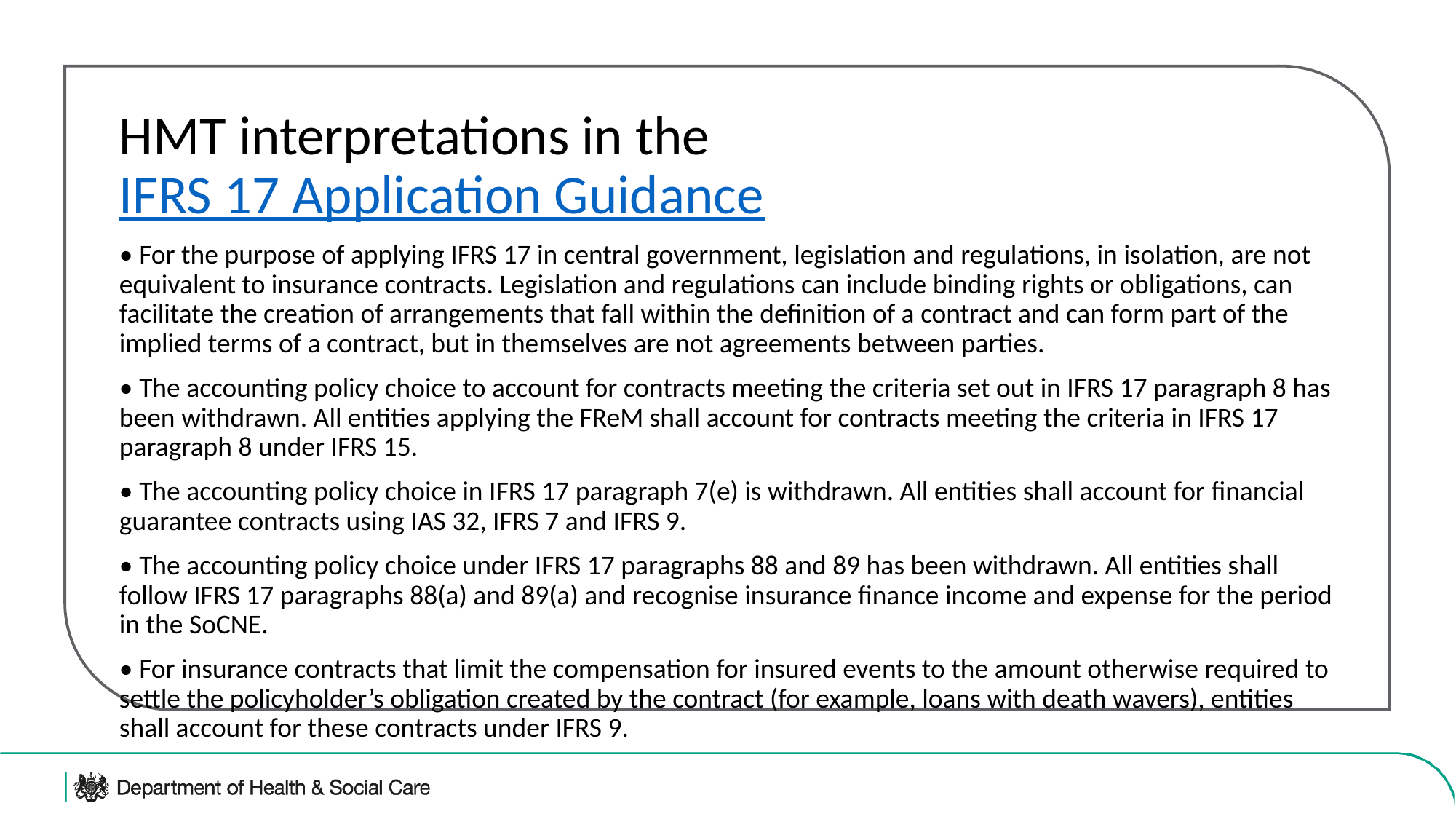

HMT interpretations in the IFRS 17 Application Guidance
• For the purpose of applying IFRS 17 in central government, legislation and regulations, in isolation, are not equivalent to insurance contracts. Legislation and regulations can include binding rights or obligations, can facilitate the creation of arrangements that fall within the definition of a contract and can form part of the implied terms of a contract, but in themselves are not agreements between parties.
• The accounting policy choice to account for contracts meeting the criteria set out in IFRS 17 paragraph 8 has been withdrawn. All entities applying the FReM shall account for contracts meeting the criteria in IFRS 17 paragraph 8 under IFRS 15.
• The accounting policy choice in IFRS 17 paragraph 7(e) is withdrawn. All entities shall account for financial guarantee contracts using IAS 32, IFRS 7 and IFRS 9.
• The accounting policy choice under IFRS 17 paragraphs 88 and 89 has been withdrawn. All entities shall follow IFRS 17 paragraphs 88(a) and 89(a) and recognise insurance finance income and expense for the period in the SoCNE.
• For insurance contracts that limit the compensation for insured events to the amount otherwise required to settle the policyholder’s obligation created by the contract (for example, loans with death wavers), entities shall account for these contracts under IFRS 9.